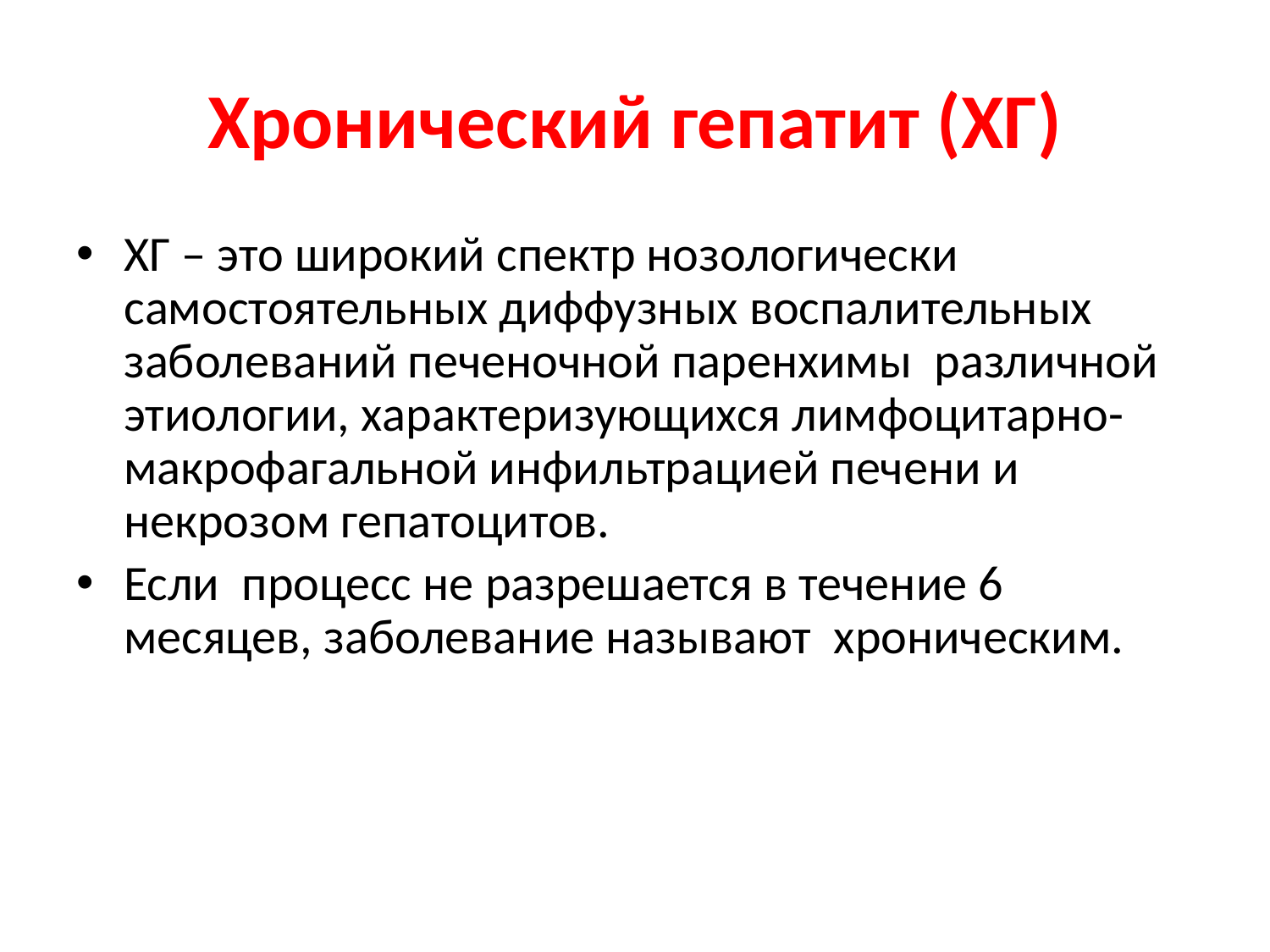

Хронический гепатит (ХГ)
ХГ – это широкий спектр нозологически самостоятельных диффузных воспалительных  заболеваний печеночной паренхимы  различной этиологии, характеризующихся лимфоцитарно-макрофагальной инфильтрацией печени и некрозом гепатоцитов.
Если  процесс не разрешается в течение 6 месяцев, заболевание называют  хроническим.